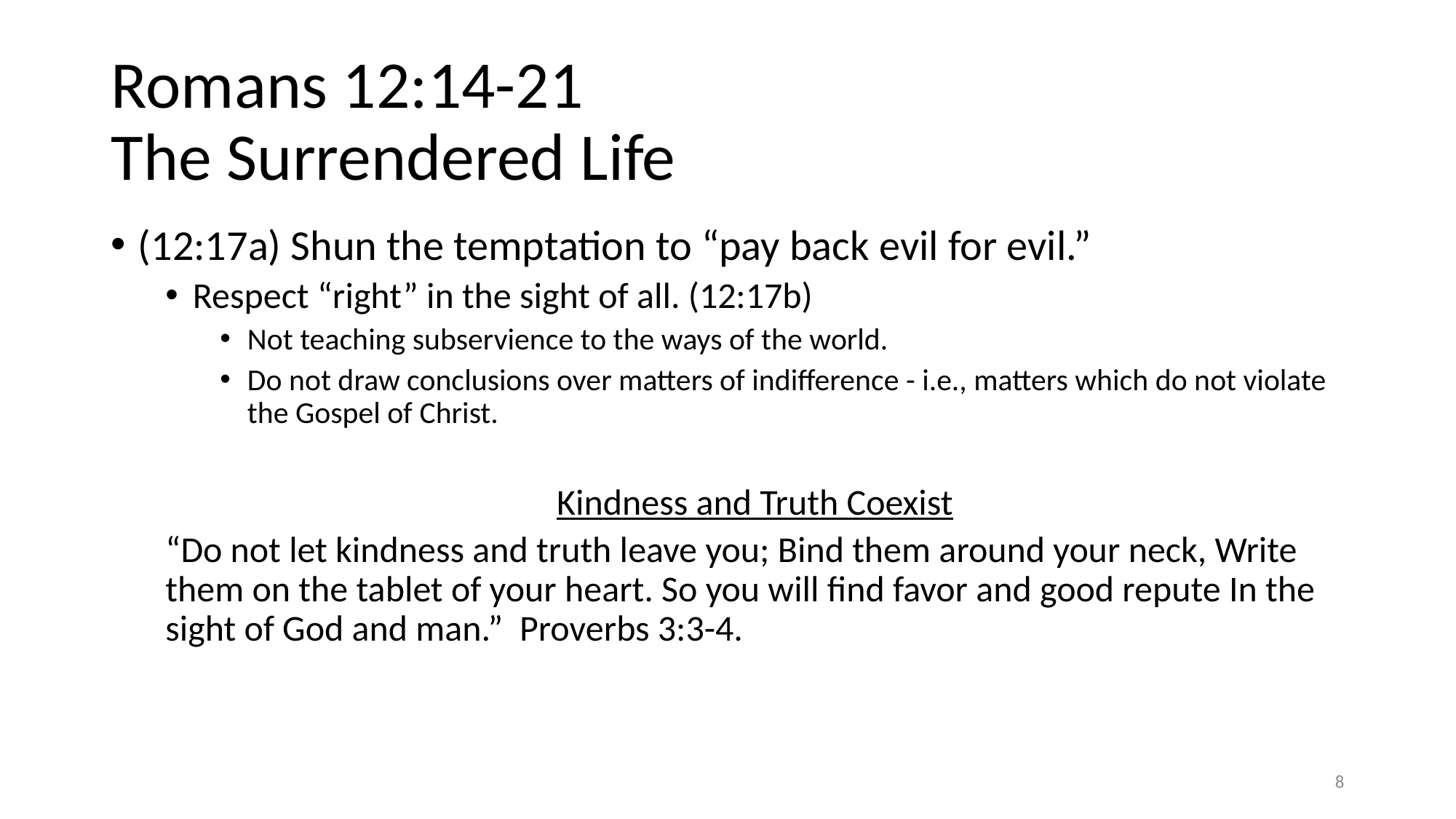

# Romans 12:14-21 The Surrendered Life
(12:17a) Shun the temptation to “pay back evil for evil.”
Respect “right” in the sight of all. (12:17b)
Not teaching subservience to the ways of the world.
Do not draw conclusions over matters of indifference - i.e., matters which do not violate the Gospel of Christ.

Kindness and Truth Coexist
“Do not let kindness and truth leave you; Bind them around your neck, Write them on the tablet of your heart. So you will find favor and good repute In the sight of God and man.”  Proverbs 3:3-4.
8